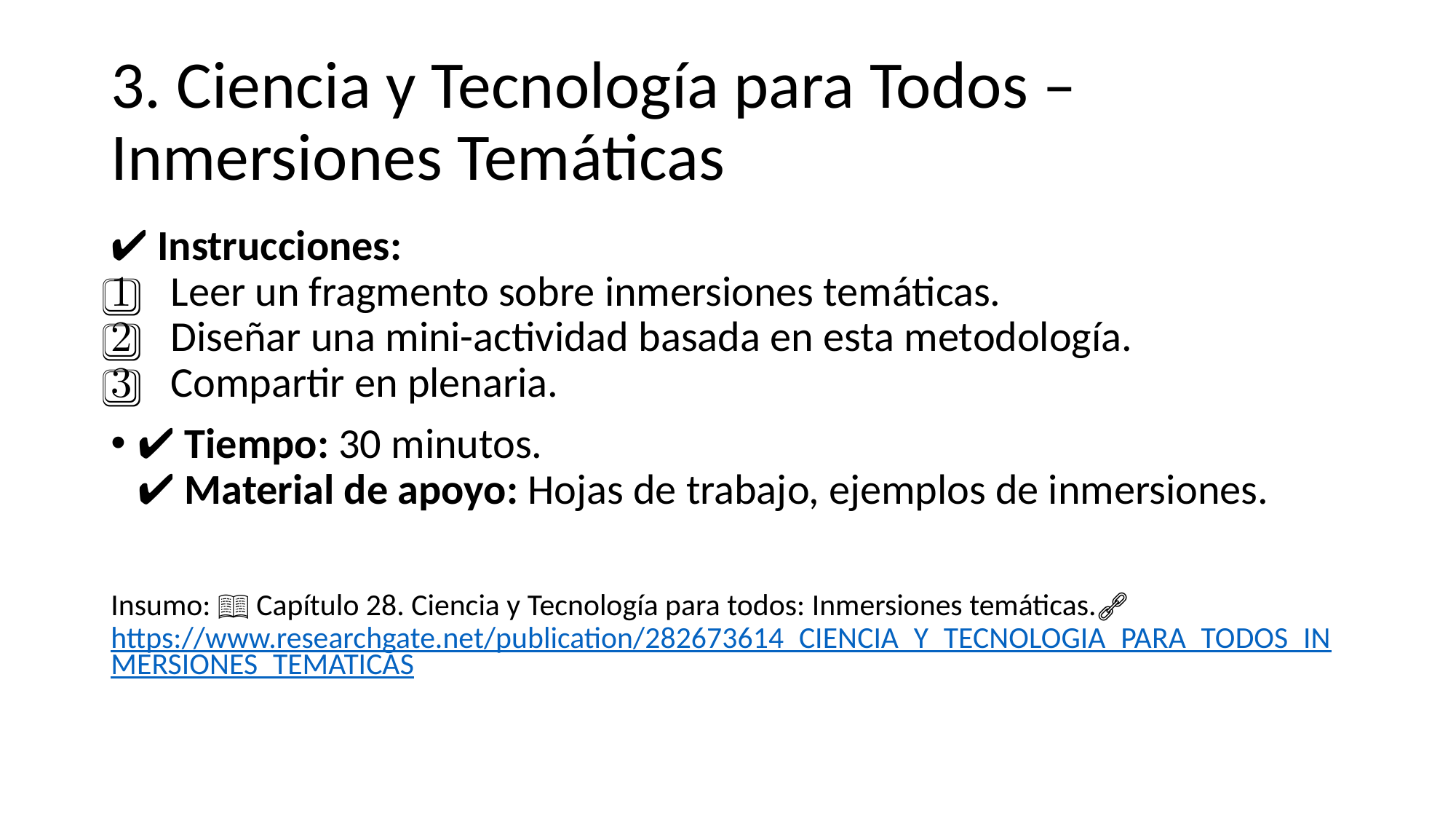

# 3. Ciencia y Tecnología para Todos – Inmersiones Temáticas
✔ Instrucciones:
1️⃣    Leer un fragmento sobre inmersiones temáticas.
2️⃣    Diseñar una mini-actividad basada en esta metodología.
3️⃣    Compartir en plenaria.
✔ Tiempo: 30 minutos.
✔ Material de apoyo: Hojas de trabajo, ejemplos de inmersiones.

Insumo: 📖 Capítulo 28. Ciencia y Tecnología para todos: Inmersiones temáticas.🔗 https://www.researchgate.net/publication/282673614_CIENCIA_Y_TECNOLOGIA_PARA_TODOS_INMERSIONES_TEMATICAS